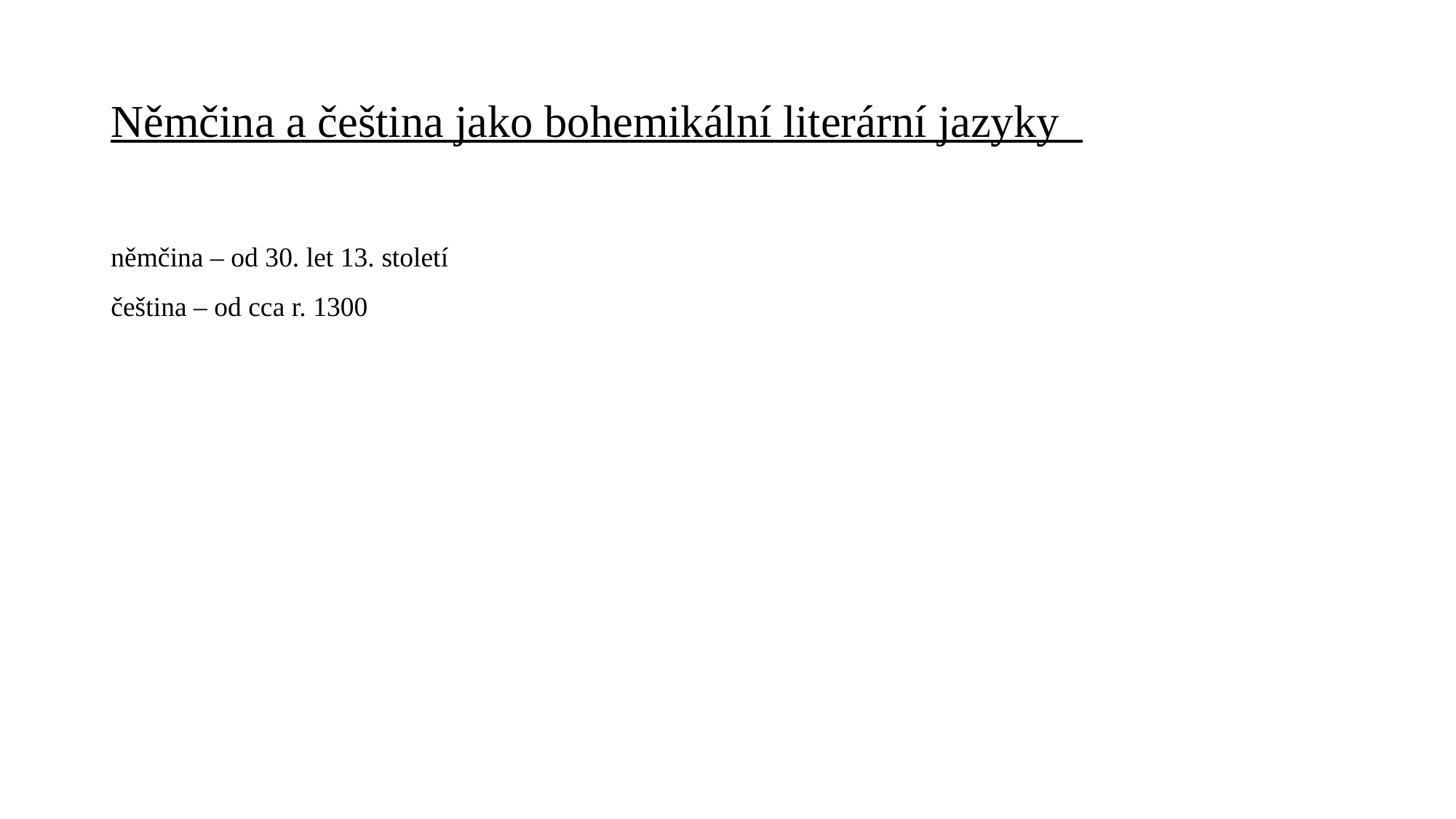

# Němčina a čeština jako bohemikální literární jazyky
němčina – od 30. let 13. století
čeština – od cca r. 1300